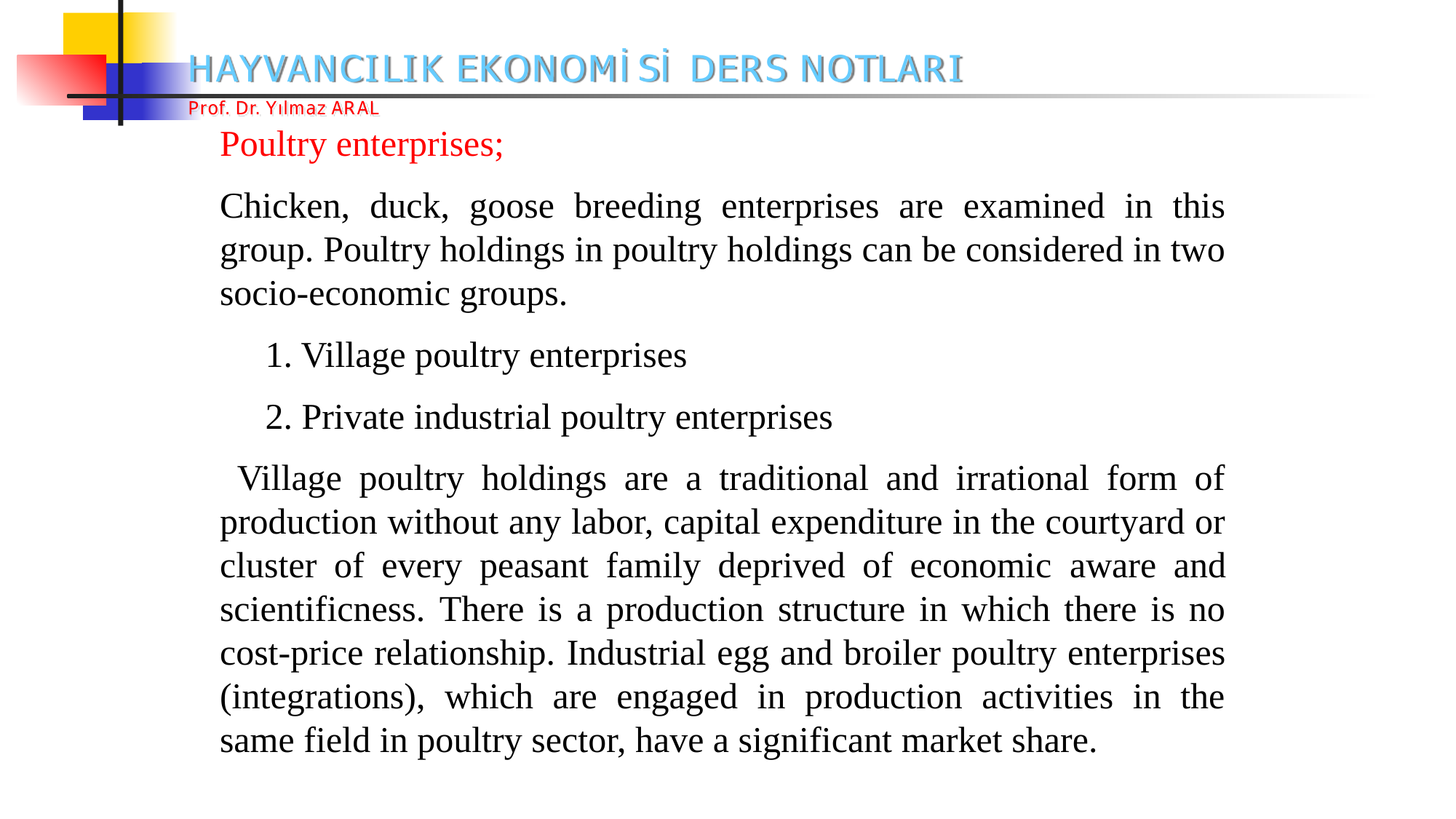

Poultry enterprises;
Chicken, duck, goose breeding enterprises are examined in this group. Poultry holdings in poultry holdings can be considered in two socio-economic groups.
     1. Village poultry enterprises
     2. Private industrial poultry enterprises
 Village poultry holdings are a traditional and irrational form of production without any labor, capital expenditure in the courtyard or cluster of every peasant family deprived of economic aware and scientificness. There is a production structure in which there is no cost-price relationship. Industrial egg and broiler poultry enterprises (integrations), which are engaged in production activities in the same field in poultry sector, have a significant market share.